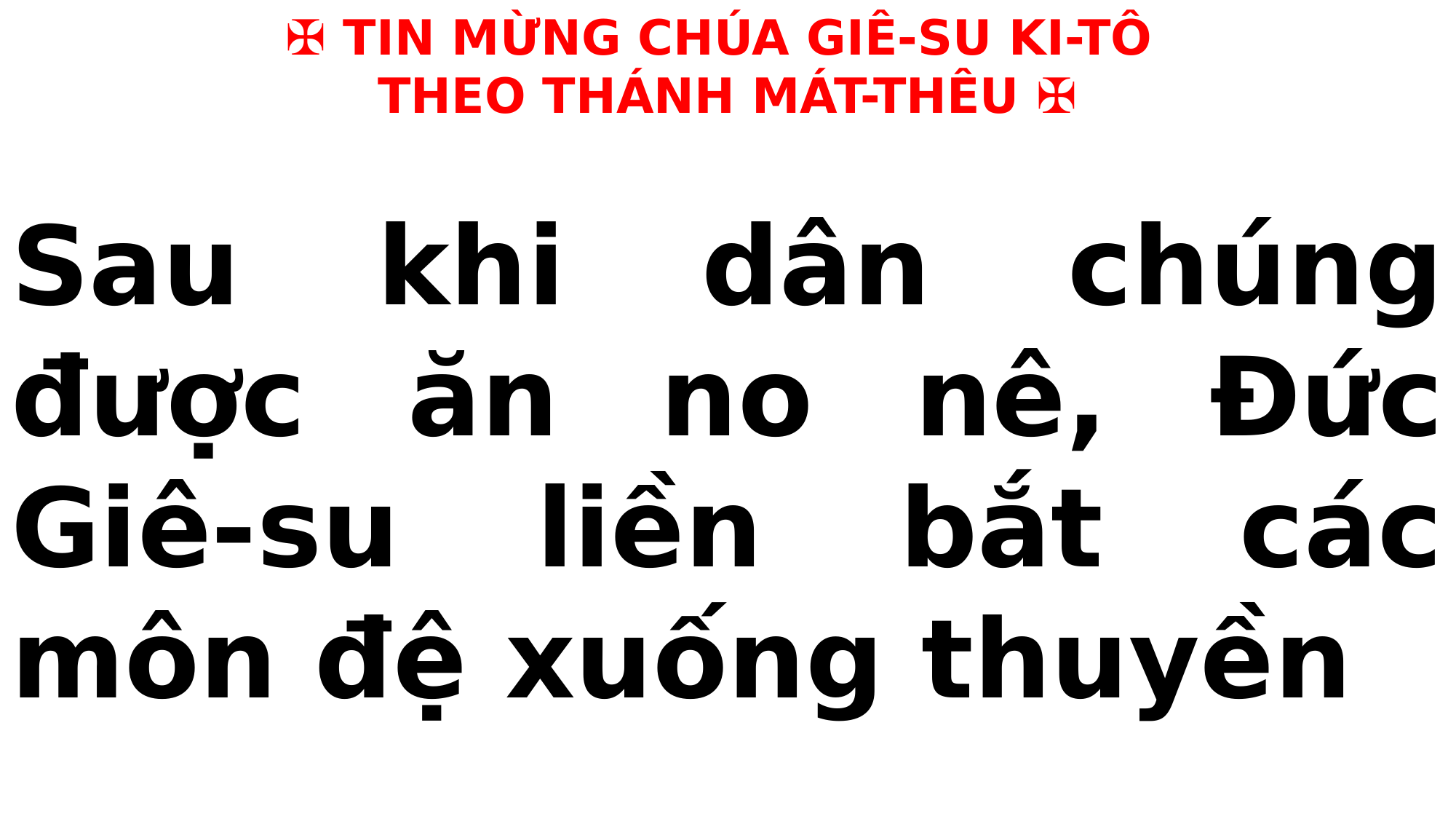

✠ TIN MỪNG CHÚA GIÊ-SU KI-TÔ
THEO THÁNH MÁT-THÊU ✠
Sau khi dân chúng được ăn no nê, Đức Giê-su liền bắt các môn đệ xuống thuyền